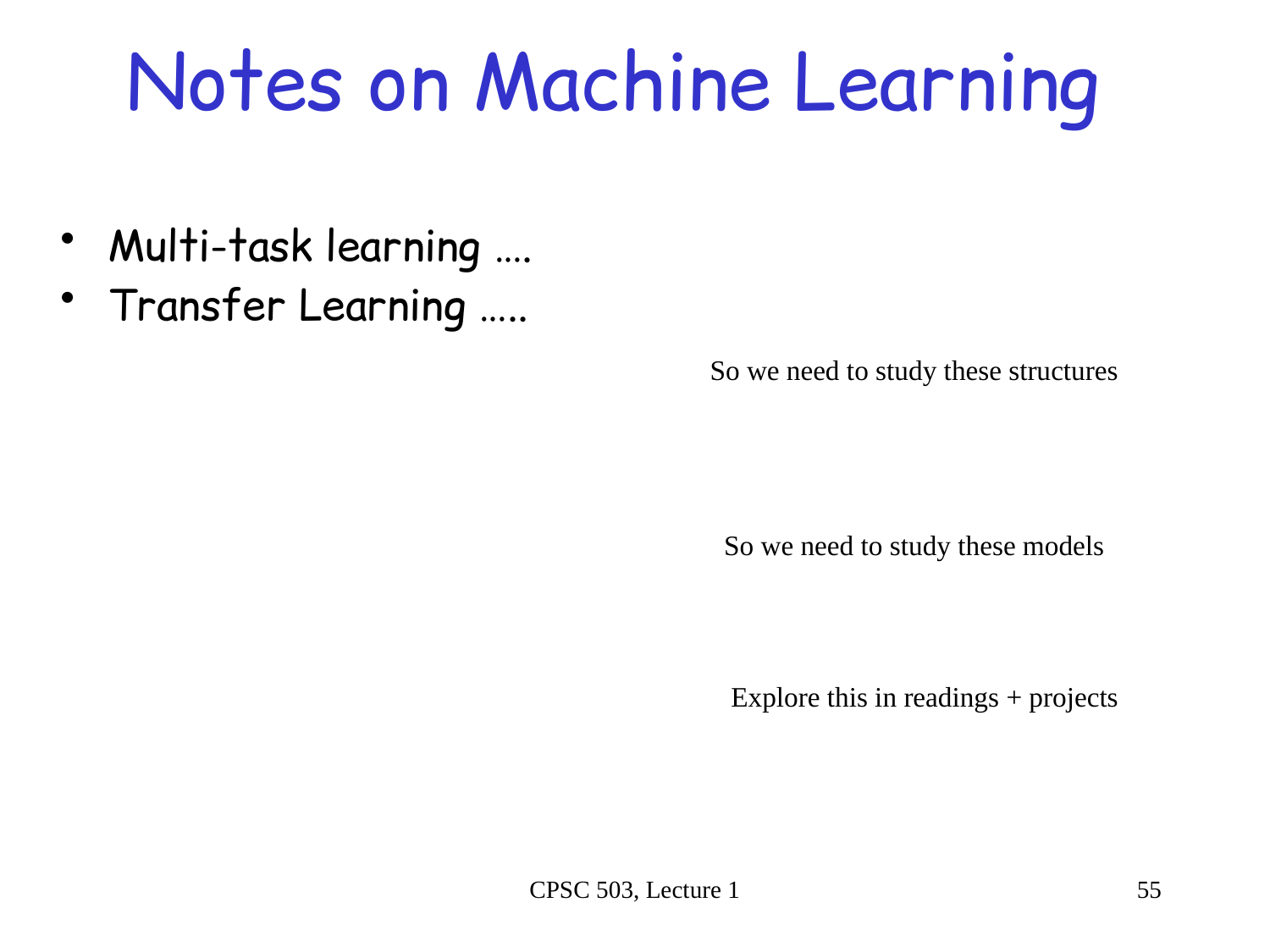

# Notes on Machine Learning
Multi-task learning ….
Transfer Learning …..

So we need to study these structures
So we need to study these models
Explore this in readings + projects
CPSC 503, Lecture 1
55